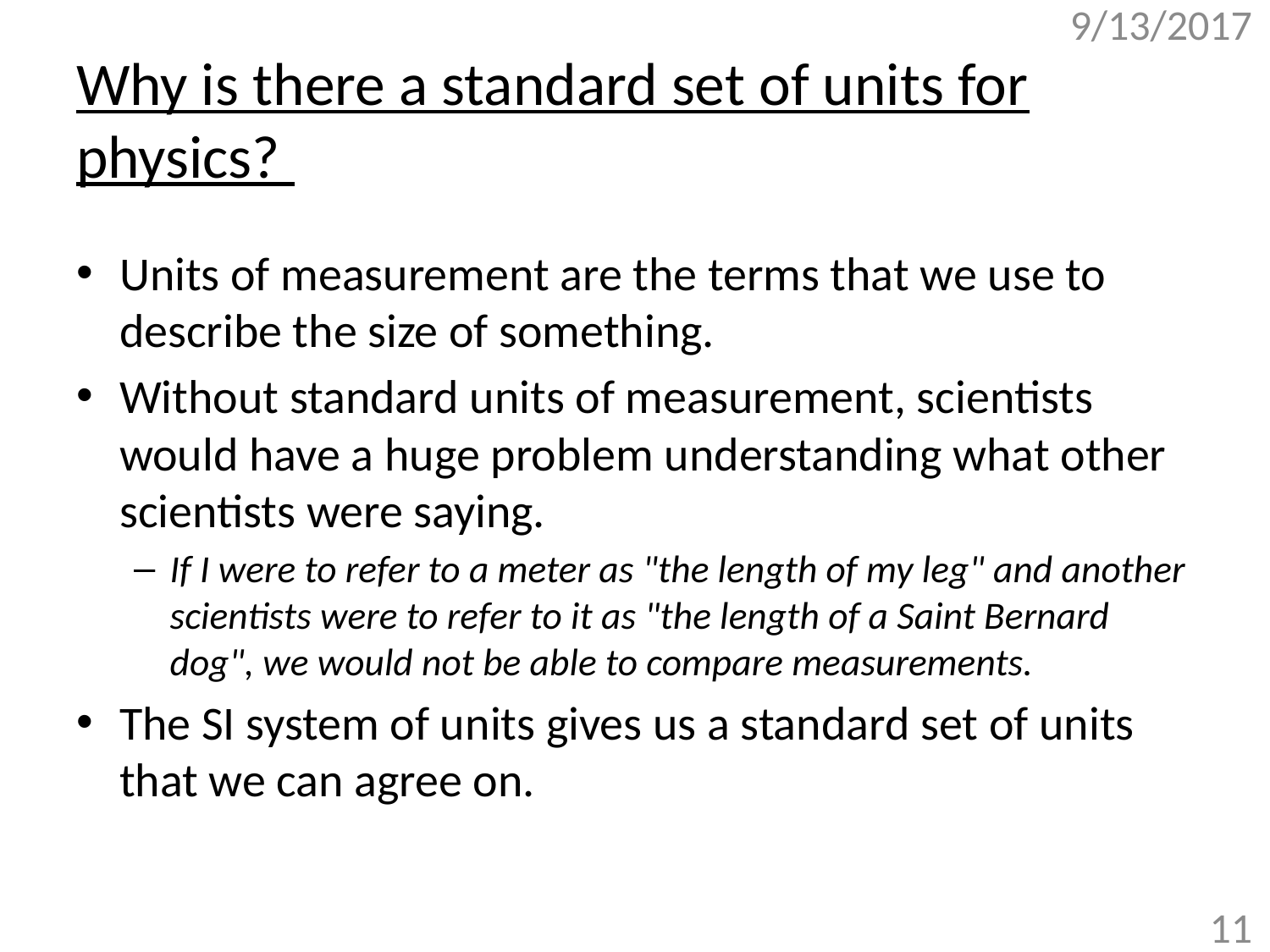

9/13/2017
# Why is there a standard set of units for physics?
Units of measurement are the terms that we use to describe the size of something.
Without standard units of measurement, scientists would have a huge problem understanding what other scientists were saying.
If I were to refer to a meter as "the length of my leg" and another scientists were to refer to it as "the length of a Saint Bernard dog", we would not be able to compare measurements.
The SI system of units gives us a standard set of units that we can agree on.
11